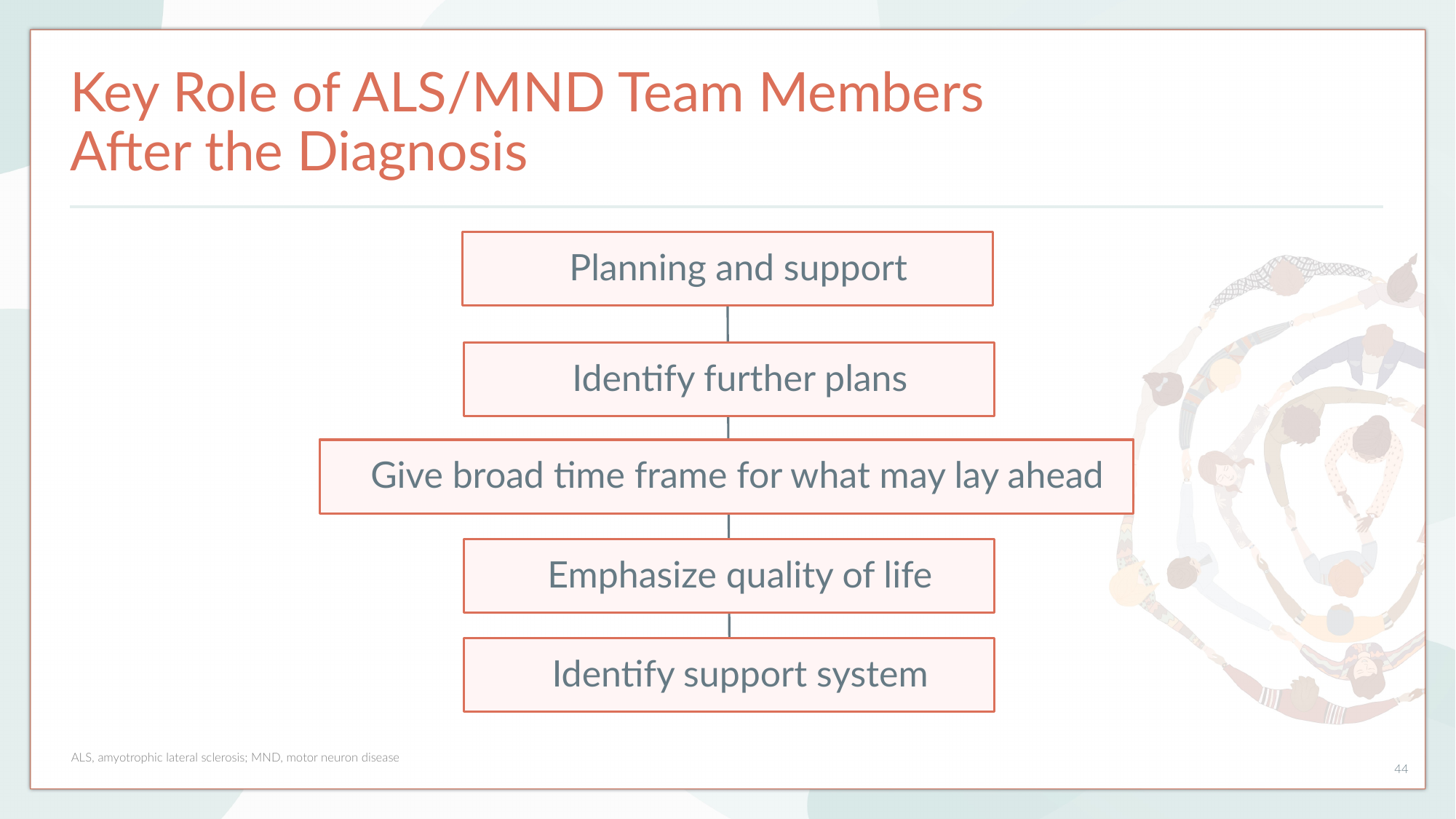

# Key Role of ALS/MND Team Members After the Diagnosis
Planning and support
Identify further plans
Give broad time frame for what may lay ahead
Emphasize quality of life
Identify support system
ALS, amyotrophic lateral sclerosis; MND, motor neuron disease